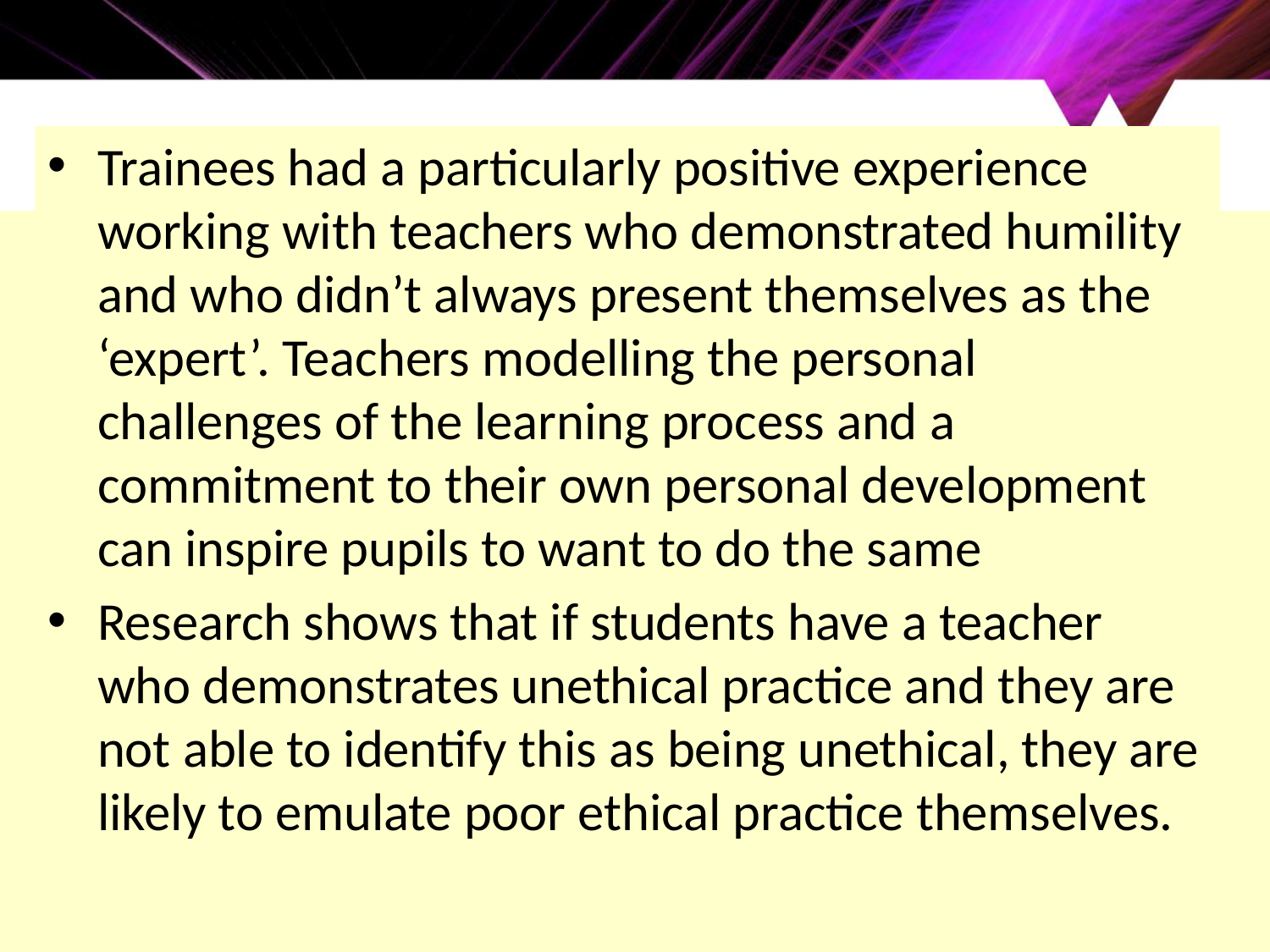

Trainees had a particularly positive experience working with teachers who demonstrated humility and who didn’t always present themselves as the ‘expert’. Teachers modelling the personal challenges of the learning process and a commitment to their own personal development can inspire pupils to want to do the same
Research shows that if students have a teacher who demonstrates unethical practice and they are not able to identify this as being unethical, they are likely to emulate poor ethical practice themselves.